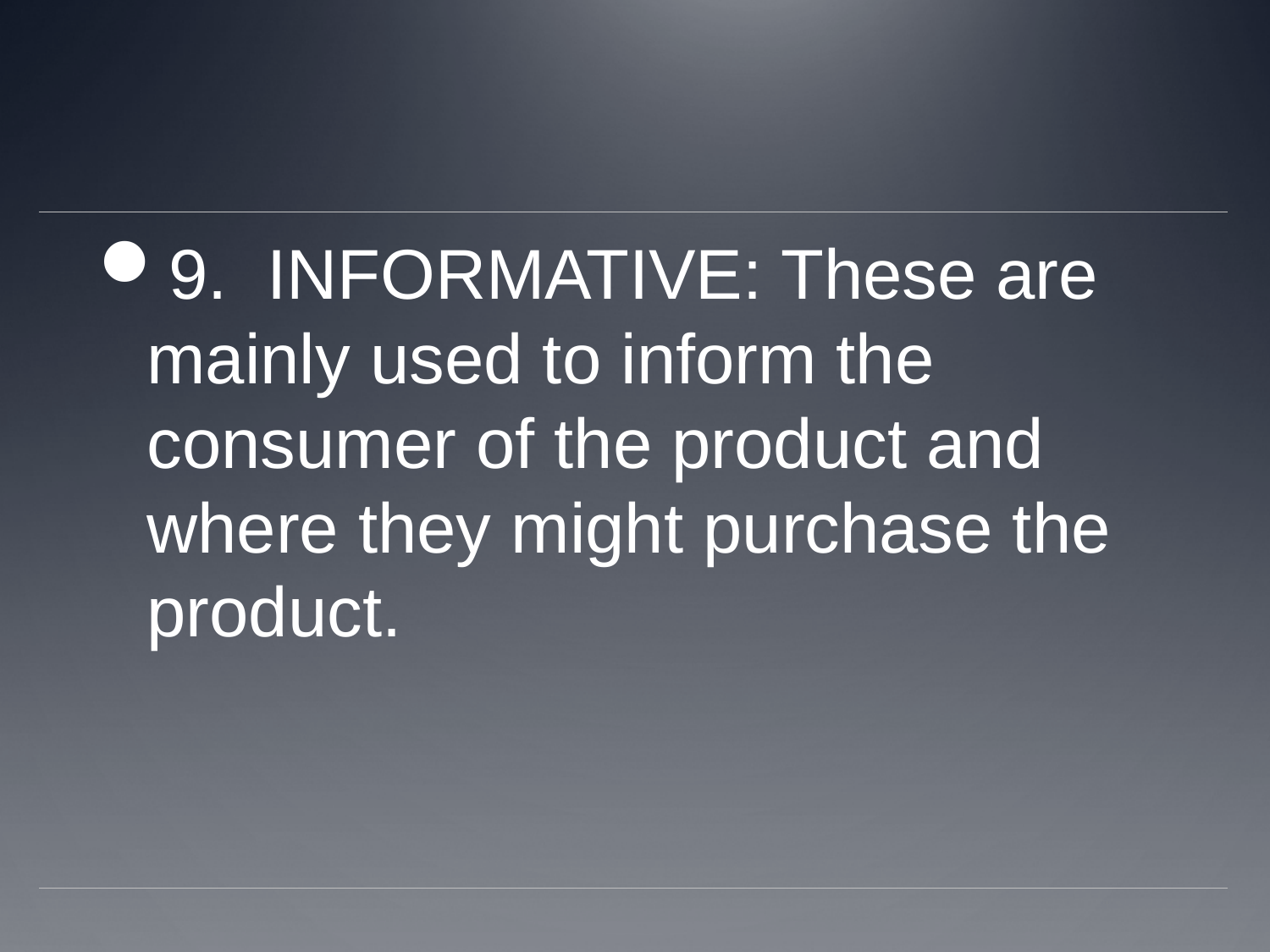

#
9.  INFORMATIVE: These are mainly used to inform the consumer of the product and where they might purchase the product.